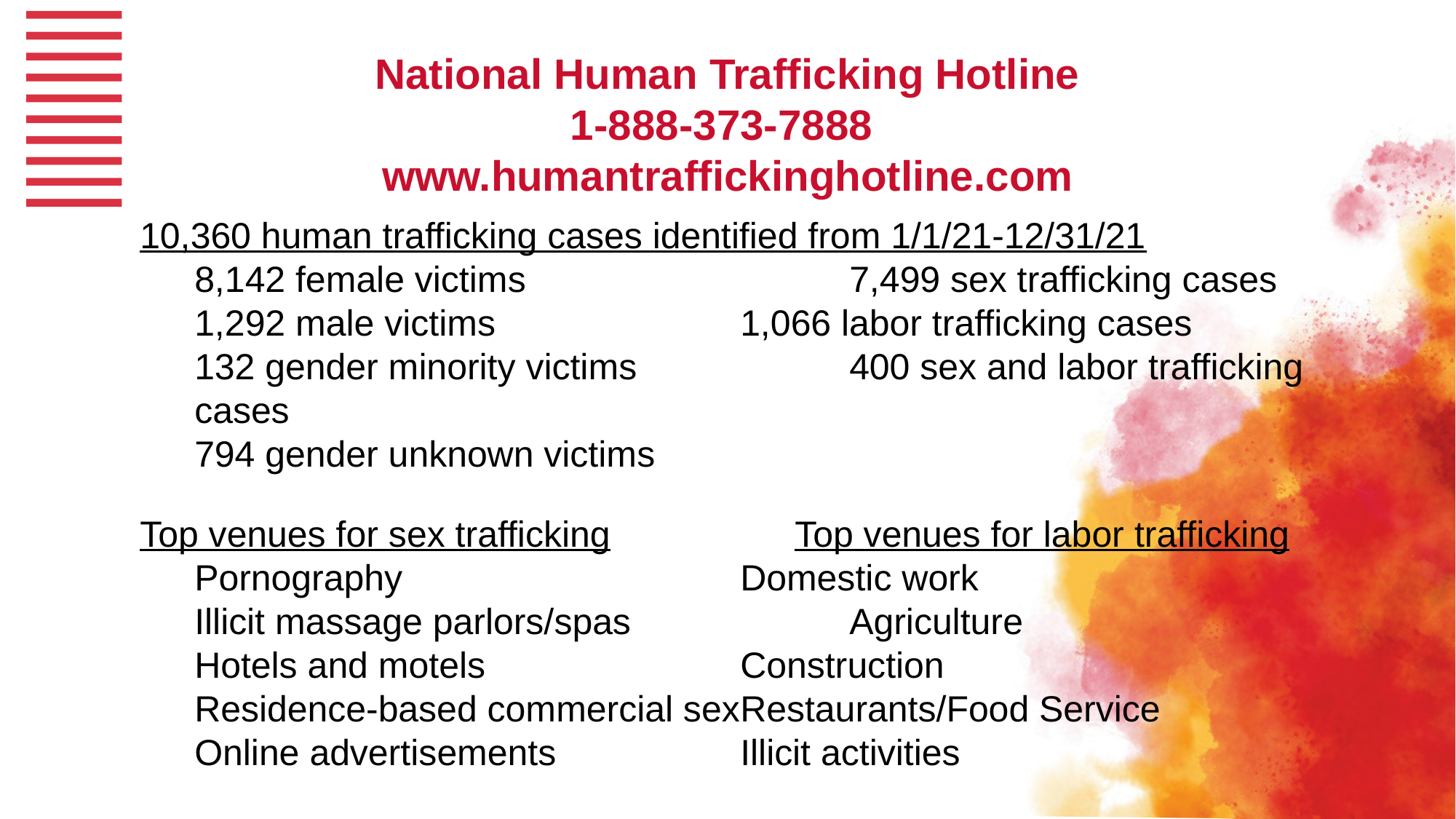

National Human Trafficking Hotline
1-888-373-7888
www.humantraffickinghotline.com
10,360 human trafficking cases identified from 1/1/21-12/31/21
8,142 female victims			7,499 sex trafficking cases
1,292 male victims			1,066 labor trafficking cases
132 gender minority victims		400 sex and labor trafficking cases
794 gender unknown victims

Top venues for sex trafficking		Top venues for labor trafficking
Pornography				Domestic work
Illicit massage parlors/spas		Agriculture
Hotels and motels			Construction
Residence-based commercial sex	Restaurants/Food Service
Online advertisements		Illicit activities